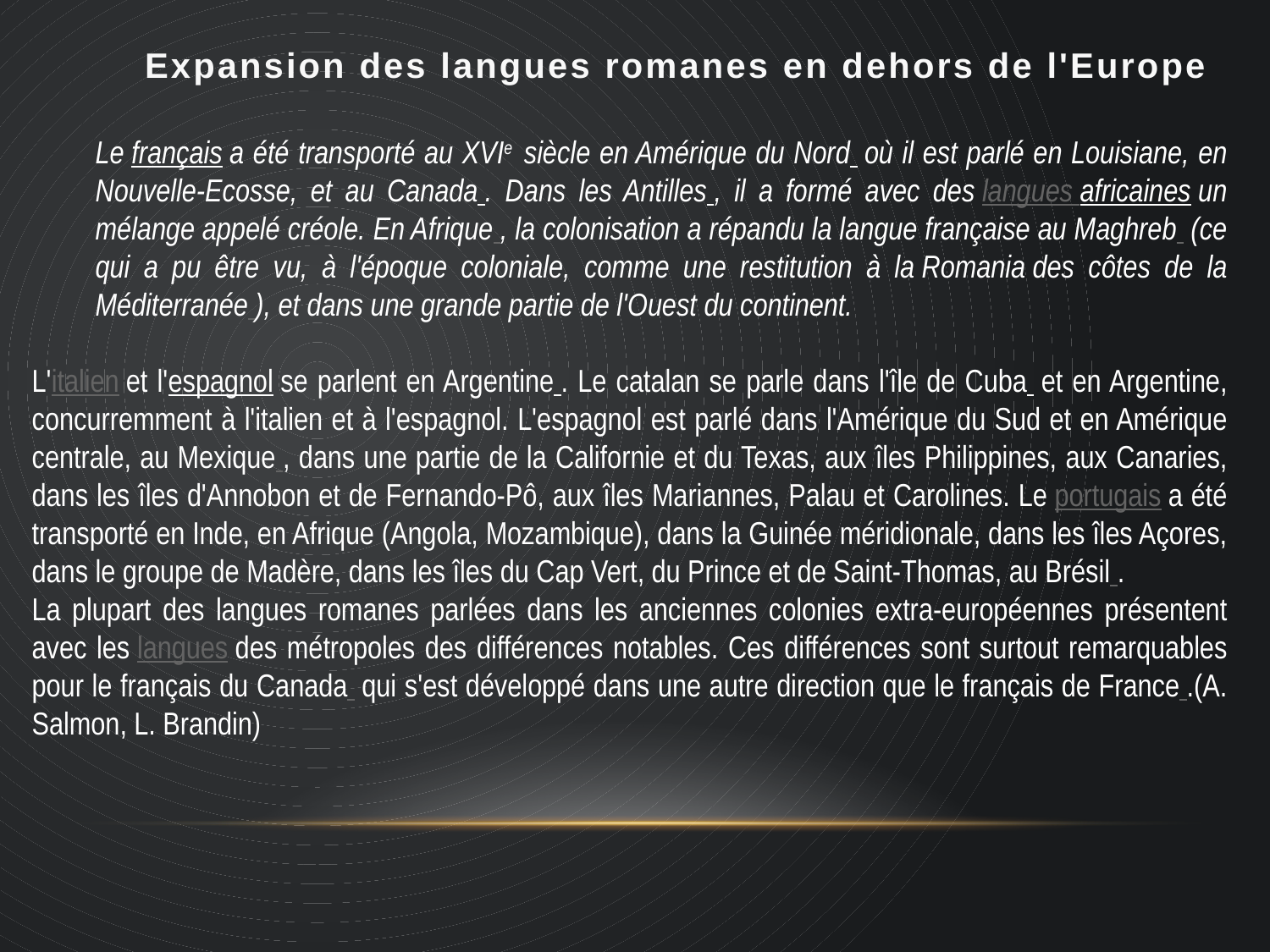

Expansion des langues romanes en dehors de l'Europe
Le français a été transporté au XVIe  siècle en Amérique du Nord  où il est parlé en Louisiane, en Nouvelle-Ecosse, et au Canada . Dans les Antilles , il a formé avec des langues africaines un mélange appelé créole. En Afrique , la colonisation a répandu la langue française au Maghreb  (ce qui a pu être vu, à l'époque coloniale, comme une restitution à la Romania des côtes de la Méditerranée ), et dans une grande partie de l'Ouest du continent.

L'italien et l'espagnol se parlent en Argentine . Le catalan se parle dans l'île de Cuba  et en Argentine, concurremment à l'italien et à l'espagnol. L'espagnol est parlé dans l'Amérique du Sud et en Amérique centrale, au Mexique , dans une partie de la Californie et du Texas, aux îles Philippines, aux Canaries, dans les îles d'Annobon et de Fernando-Pô, aux îles Mariannes, Palau et Carolines. Le portugais a été transporté en Inde, en Afrique (Angola, Mozambique), dans la Guinée méridionale, dans les îles Açores, dans le groupe de Madère, dans les îles du Cap Vert, du Prince et de Saint-Thomas, au Brésil .
La plupart des langues romanes parlées dans les anciennes colonies extra-européennes présentent avec les langues des métropoles des différences notables. Ces différences sont surtout remarquables pour le français du Canada  qui s'est développé dans une autre direction que le français de France .(A. Salmon, L. Brandin)